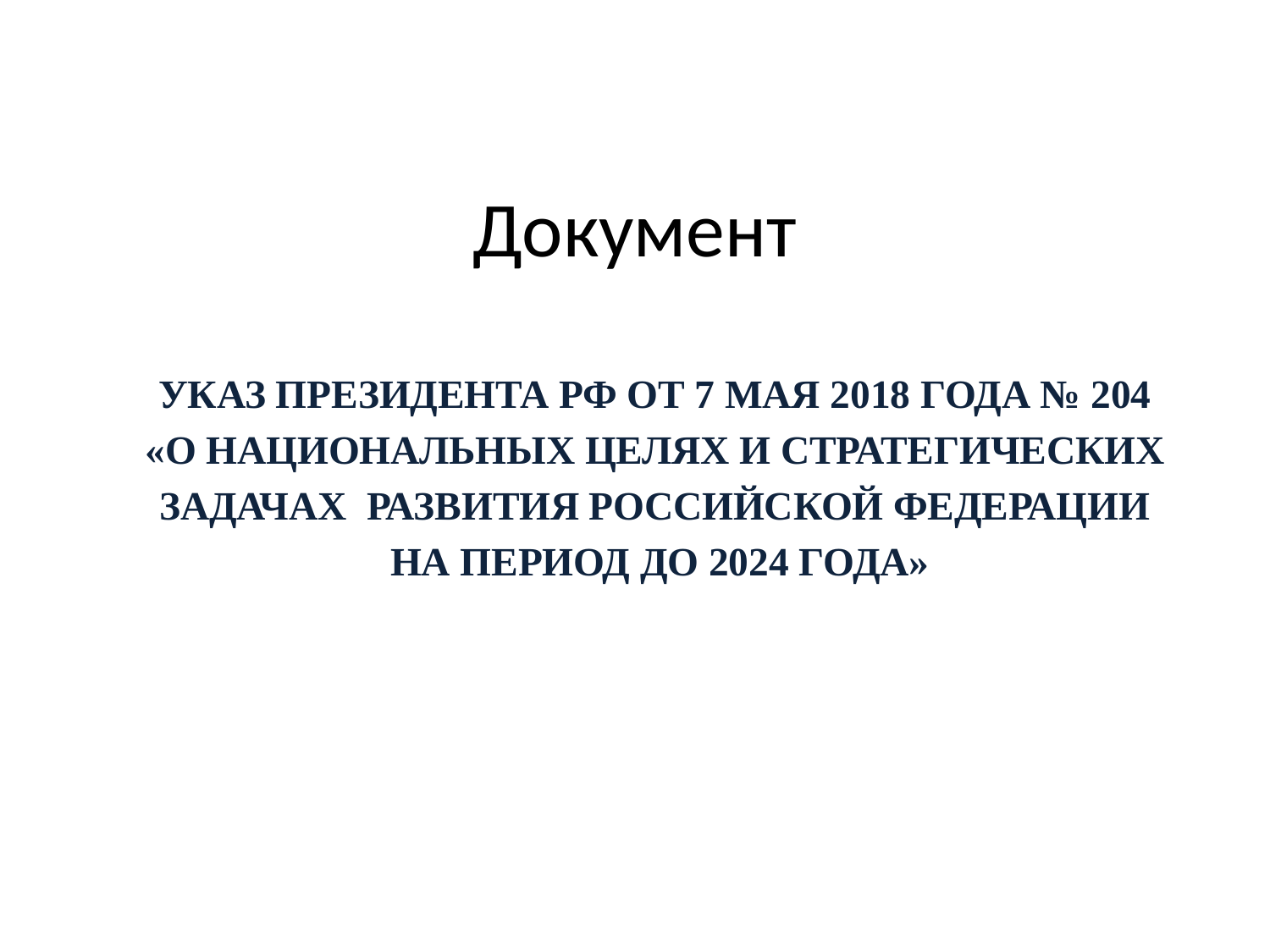

# Документ
УКАЗ ПРЕЗИДЕНТА РФ ОТ 7 МАЯ 2018 ГОДА № 204
«О НАЦИОНАЛЬНЫХ ЦЕЛЯХ И СТРАТЕГИЧЕСКИХ
ЗАДАЧАХ  РАЗВИТИЯ РОССИЙСКОЙ ФЕДЕРАЦИИ
НА ПЕРИОД ДО 2024 ГОДА»